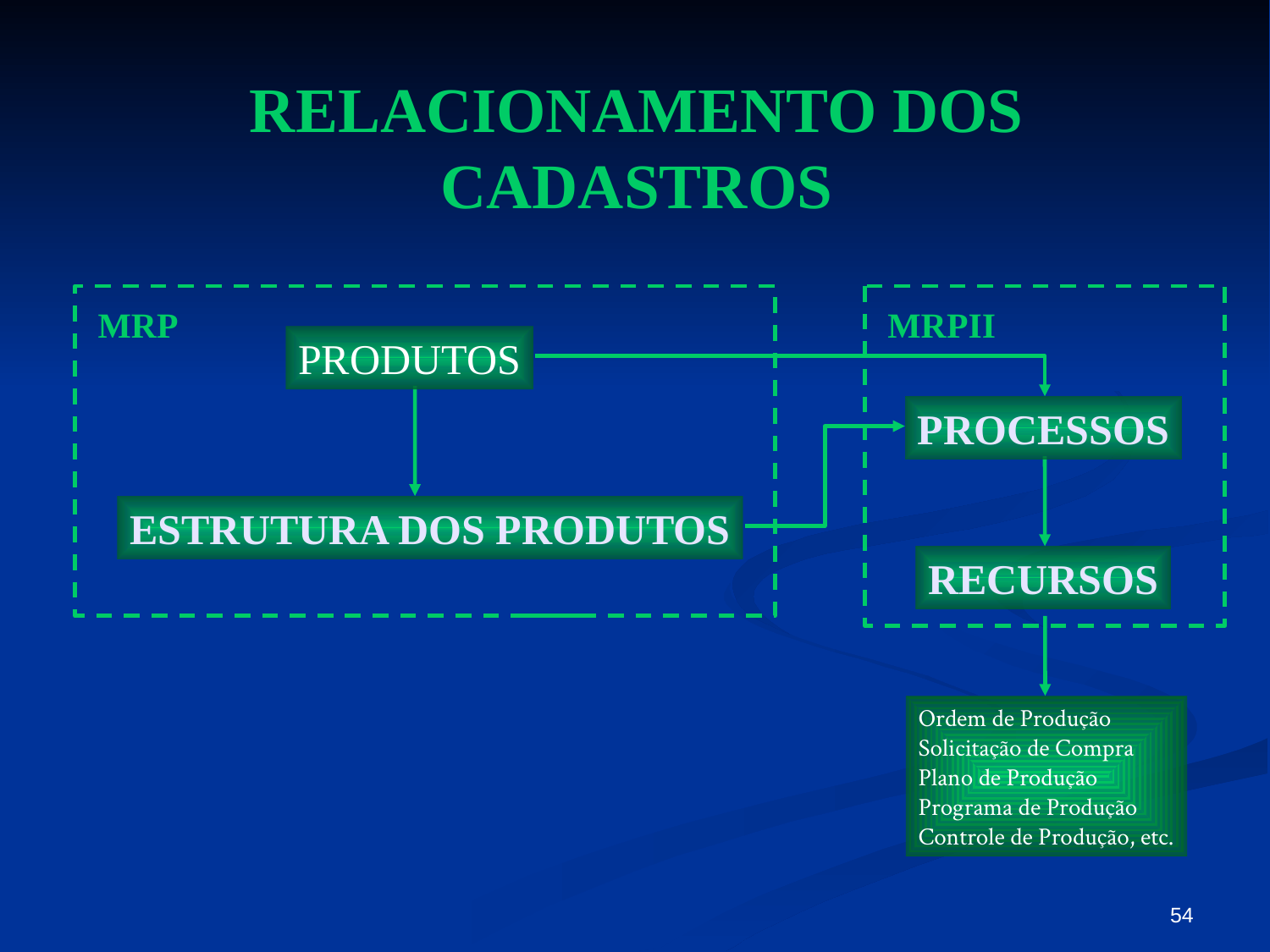

# RELACIONAMENTO DOS CADASTROS

MRP

MRPII
PRODUTOS

PROCESSOS

ESTRUTURA DOS PRODUTOS
RECURSOS

Ordem de Produção
Solicitação de Compra
Plano de Produção
Programa de Produção
Controle de Produção, etc.
54